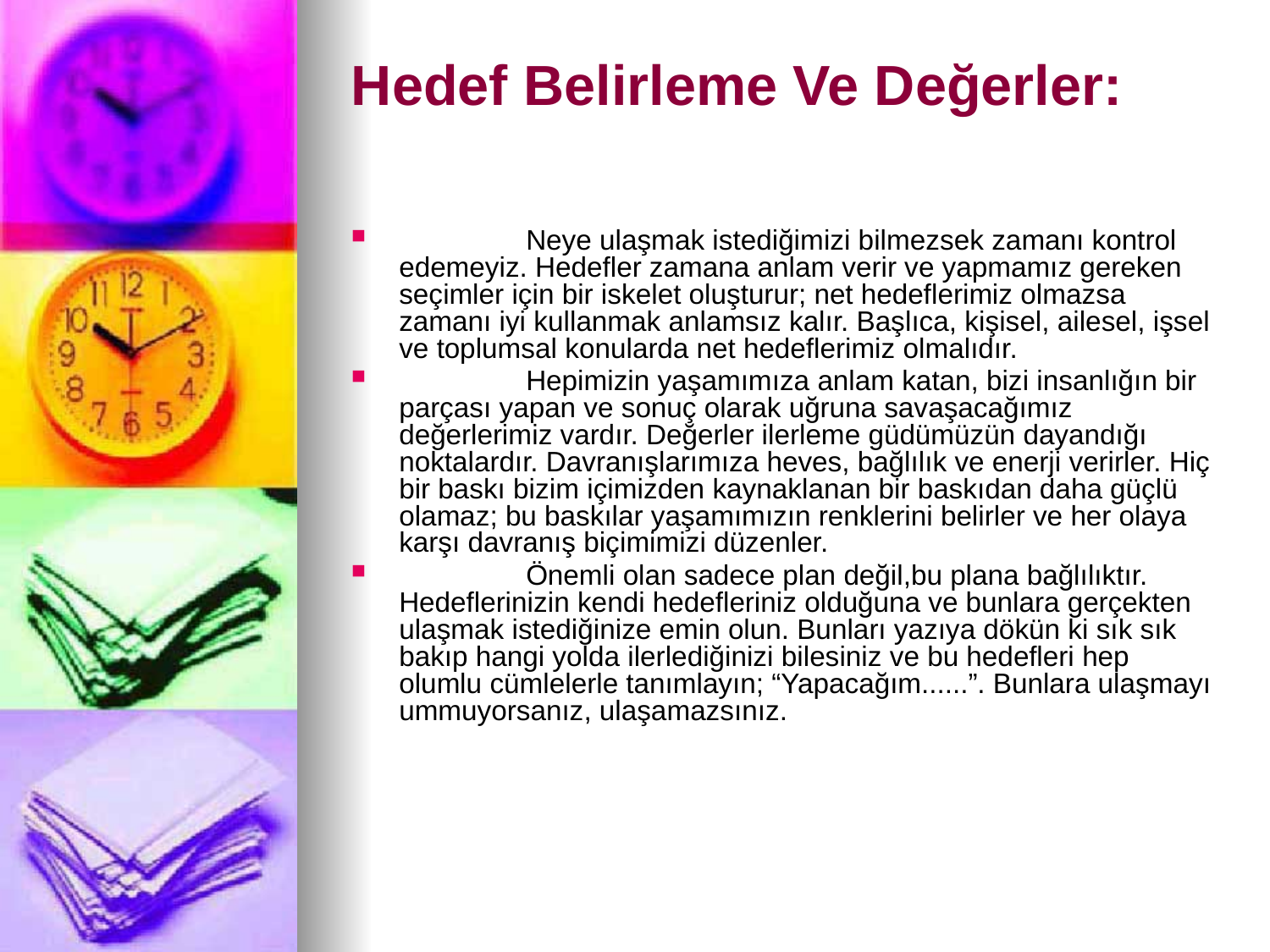

# Hedef Belirleme Ve Değerler:
	Neye ulaşmak istediğimizi bilmezsek zamanı kontrol edemeyiz. Hedefler zamana anlam verir ve yapmamız gereken seçimler için bir iskelet oluşturur; net hedeflerimiz olmazsa zamanı iyi kullanmak anlamsız kalır. Başlıca, kişisel, ailesel, işsel ve toplumsal konularda net hedeflerimiz olmalıdır.
	Hepimizin yaşamımıza anlam katan, bizi insanlığın bir parçası yapan ve sonuç olarak uğruna savaşacağımız değerlerimiz vardır. Değerler ilerleme güdümüzün dayandığı noktalardır. Davranışlarımıza heves, bağlılık ve enerji verirler. Hiç bir baskı bizim içimizden kaynaklanan bir baskıdan daha güçlü olamaz; bu baskılar yaşamımızın renklerini belirler ve her olaya karşı davranış biçimimizi düzenler.
	Önemli olan sadece plan değil,bu plana bağlılıktır. Hedeflerinizin kendi hedefleriniz olduğuna ve bunlara gerçekten ulaşmak istediğinize emin olun. Bunları yazıya dökün ki sık sık bakıp hangi yolda ilerlediğinizi bilesiniz ve bu hedefleri hep olumlu cümlelerle tanımlayın; “Yapacağım......”. Bunlara ulaşmayı ummuyorsanız, ulaşamazsınız.